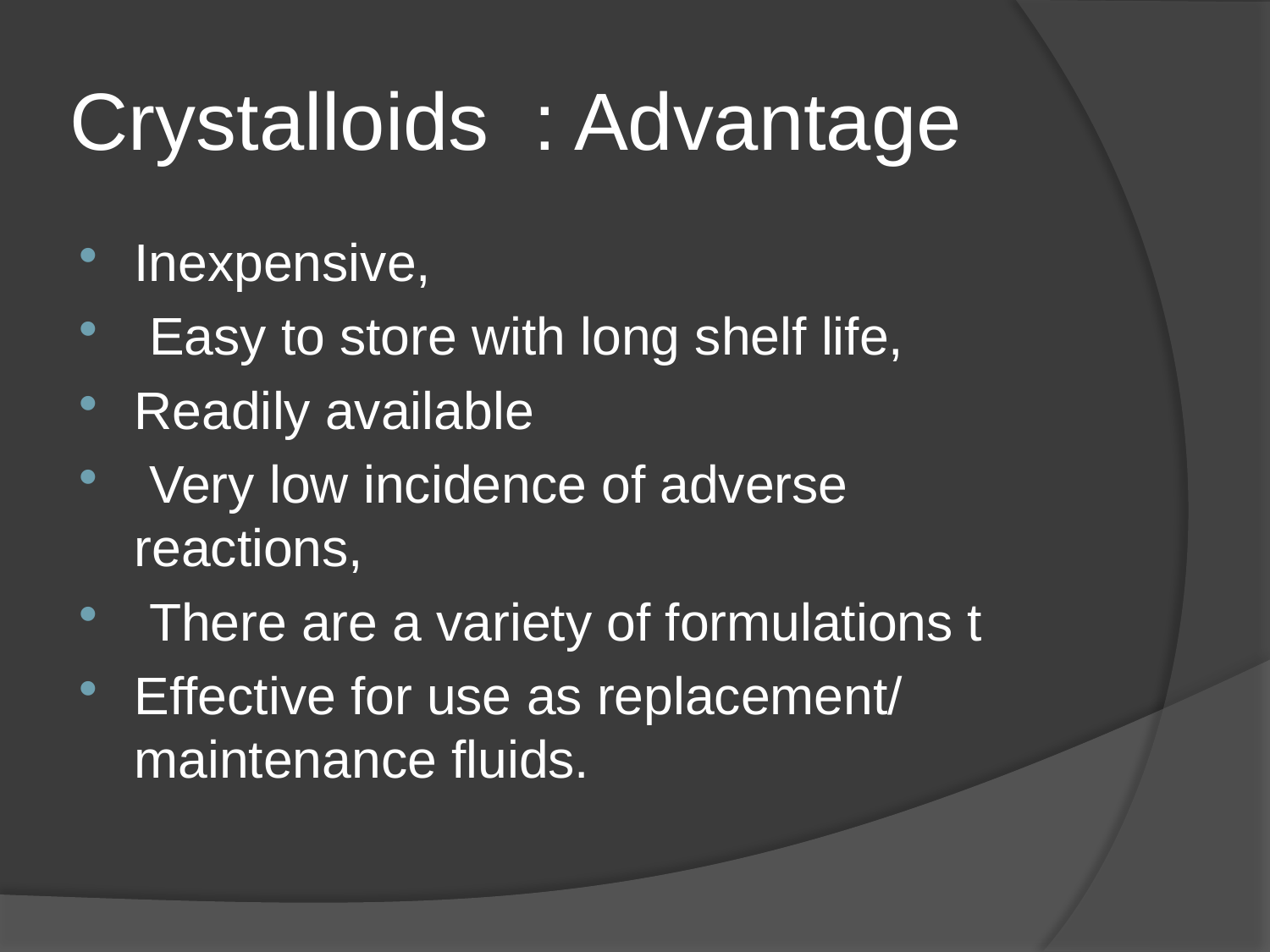

# Crystalloids  : Advantage
Inexpensive,
 Easy to store with long shelf life,
Readily available
 Very low incidence of adverse reactions,
 There are a variety of formulations t
Effective for use as replacement/ maintenance fluids.